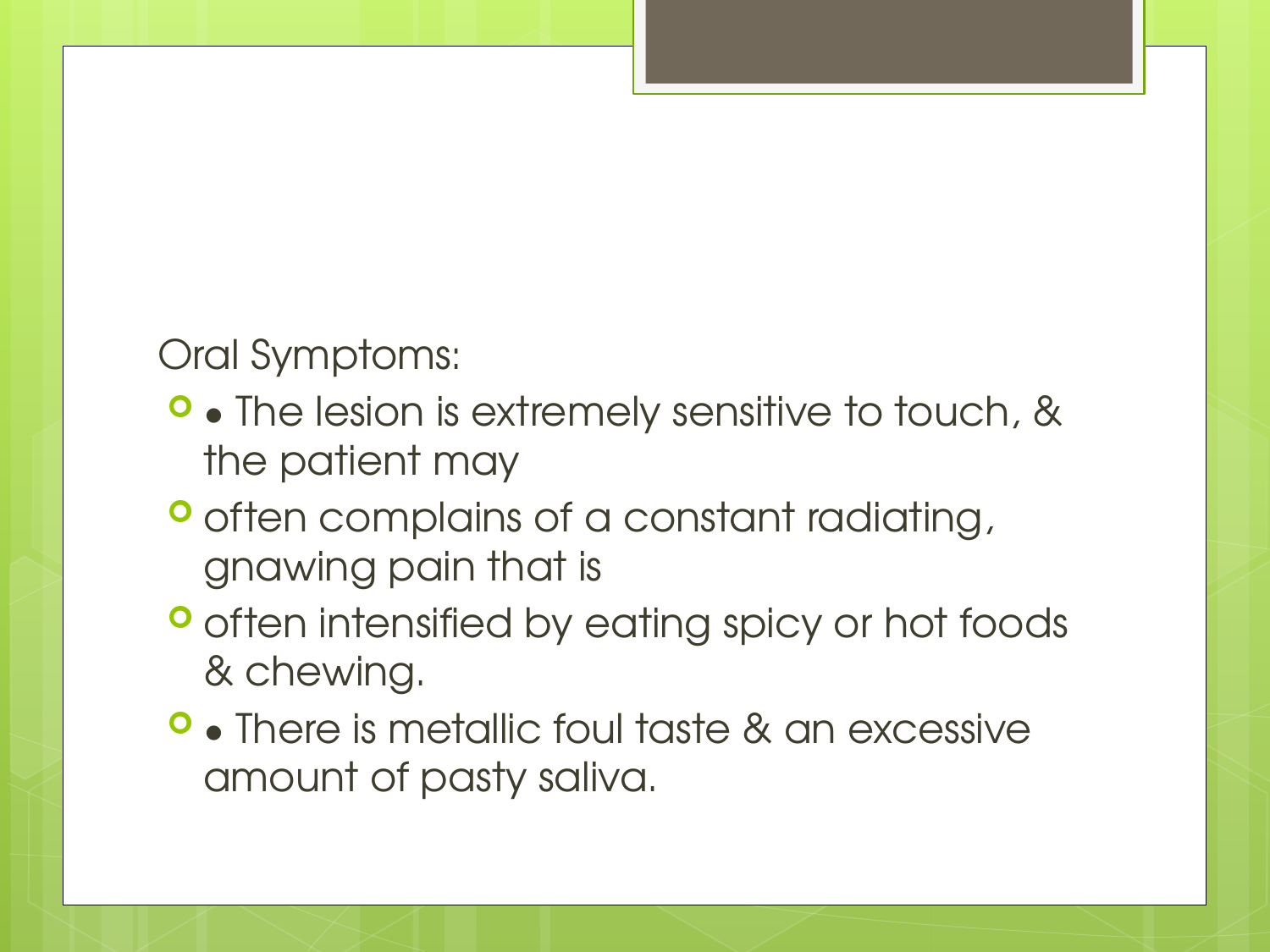

#
Oral Symptoms:
• The lesion is extremely sensitive to touch, & the patient may
often complains of a constant radiating, gnawing pain that is
often intensified by eating spicy or hot foods & chewing.
• There is metallic foul taste & an excessive amount of pasty saliva.